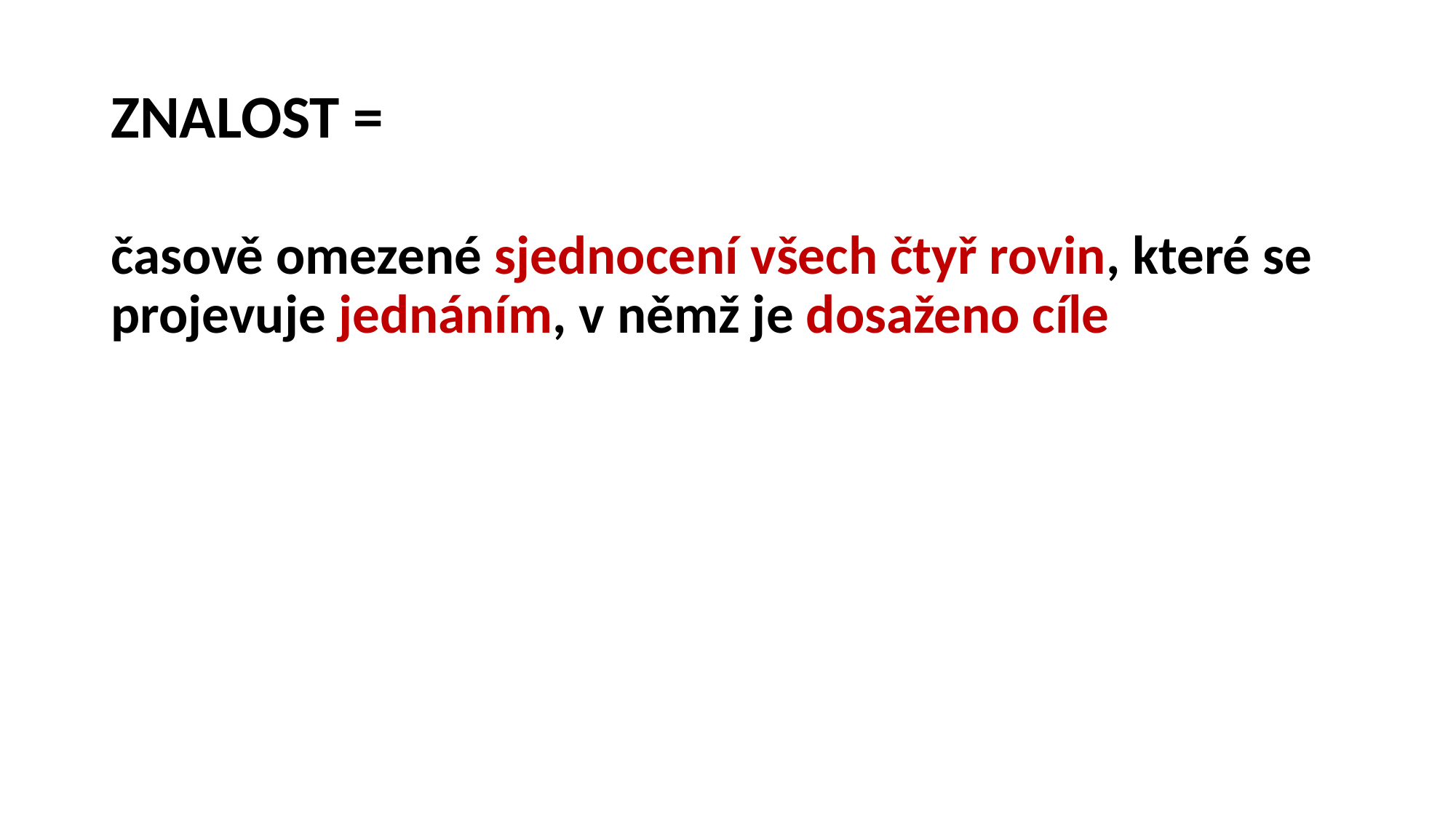

ZNALOST =

časově omezené sjednocení všech čtyř rovin, které se projevuje jednáním, v němž je dosaženo cíle